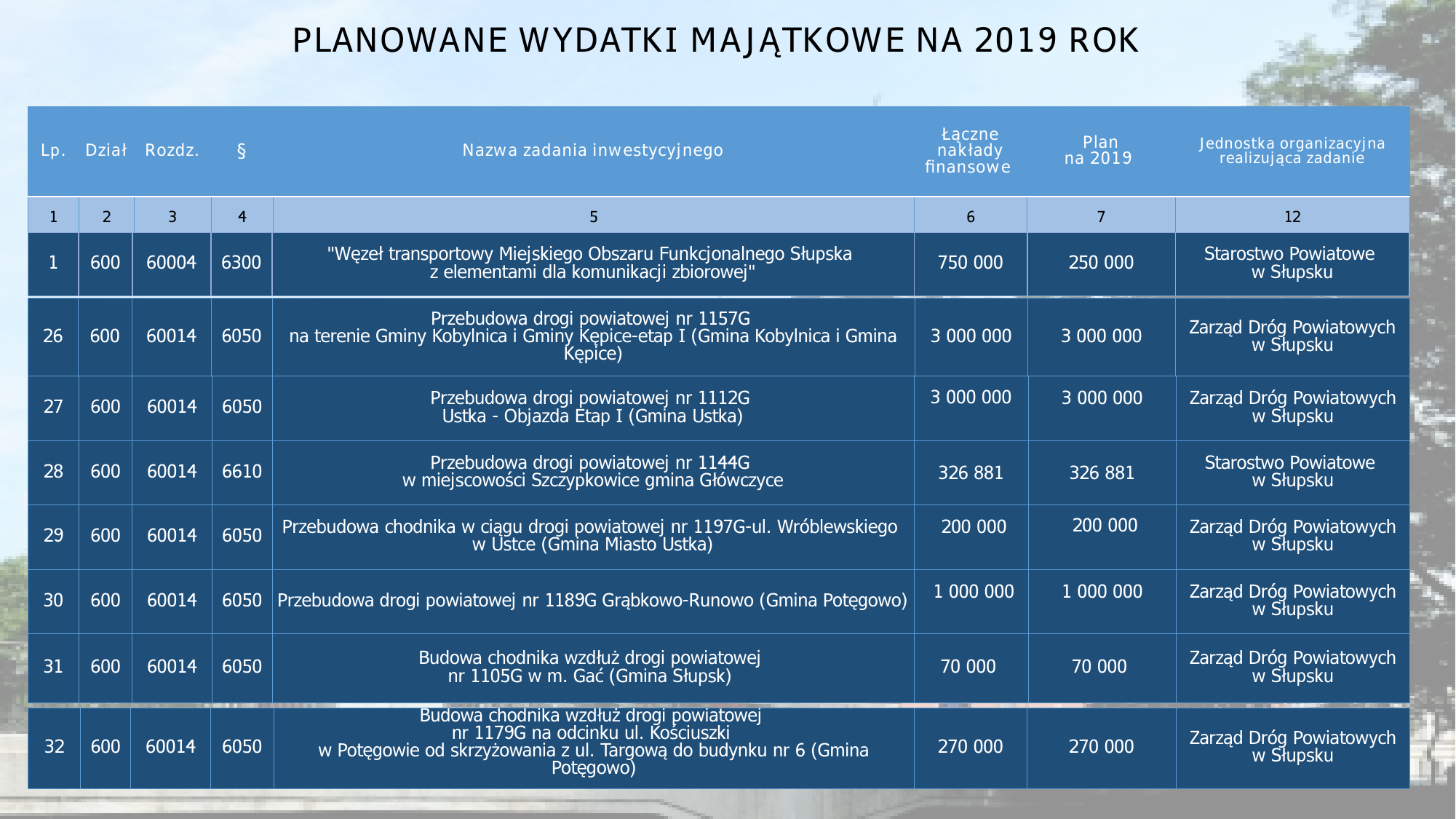

# PLANOWANE WYDATKI MAJĄTKOWE NA 2019 ROK
| Lp. | Dział | Rozdz. | § | Nazwa zadania inwestycyjnego | Łączne nakłady finansowe | Plan na 2019 | Jednostka organizacyjna realizująca zadanie |
| --- | --- | --- | --- | --- | --- | --- | --- |
| 1 | 2 | 3 | 4 | 5 | 6 | 7 | 12 |
| 1 | 600 | 60004 | 6300 | "Węzeł transportowy Miejskiego Obszaru Funkcjonalnego Słupska z elementami dla komunikacji zbiorowej" | 750 000 | 250 000 | Starostwo Powiatowe w Słupsku |
| --- | --- | --- | --- | --- | --- | --- | --- |
| 26 | 600 | 60014 | 6050 | Przebudowa drogi powiatowej nr 1157G na terenie Gminy Kobylnica i Gminy Kępice-etap I (Gmina Kobylnica i Gmina Kępice) | 3 000 000 | 3 000 000 | Zarząd Dróg Powiatowych w Słupsku |
| --- | --- | --- | --- | --- | --- | --- | --- |
| 27 | 600 | 60014 | 6050 | Przebudowa drogi powiatowej nr 1112G Ustka - Objazda Etap I (Gmina Ustka) | 3 000 000 | 3 000 000 | Zarząd Dróg Powiatowych w Słupsku |
| --- | --- | --- | --- | --- | --- | --- | --- |
| 28 | 600 | 60014 | 6610 | Przebudowa drogi powiatowej nr 1144G w miejscowości Szczypkowice gmina Główczyce | 326 881 | 326 881 | Starostwo Powiatowe w Słupsku |
| 29 | 600 | 60014 | 6050 | Przebudowa chodnika w ciągu drogi powiatowej nr 1197G-ul. Wróblewskiego w Ustce (Gmina Miasto Ustka) | 200 000 | 200 000 | Zarząd Dróg Powiatowych w Słupsku |
| 30 | 600 | 60014 | 6050 | Przebudowa drogi powiatowej nr 1189G Grąbkowo-Runowo (Gmina Potęgowo) | 1 000 000 | 1 000 000 | Zarząd Dróg Powiatowych w Słupsku |
| 31 | 600 | 60014 | 6050 | Budowa chodnika wzdłuż drogi powiatowej nr 1105G w m. Gać (Gmina Słupsk) | 70 000 | 70 000 | Zarząd Dróg Powiatowych w Słupsku |
| 32 | 600 | 60014 | 6050 | Budowa chodnika wzdłuż drogi powiatowej nr 1179G na odcinku ul. Kościuszki w Potęgowie od skrzyżowania z ul. Targową do budynku nr 6 (Gmina Potęgowo) | 270 000 | 270 000 | Zarząd Dróg Powiatowych w Słupsku |
| --- | --- | --- | --- | --- | --- | --- | --- |